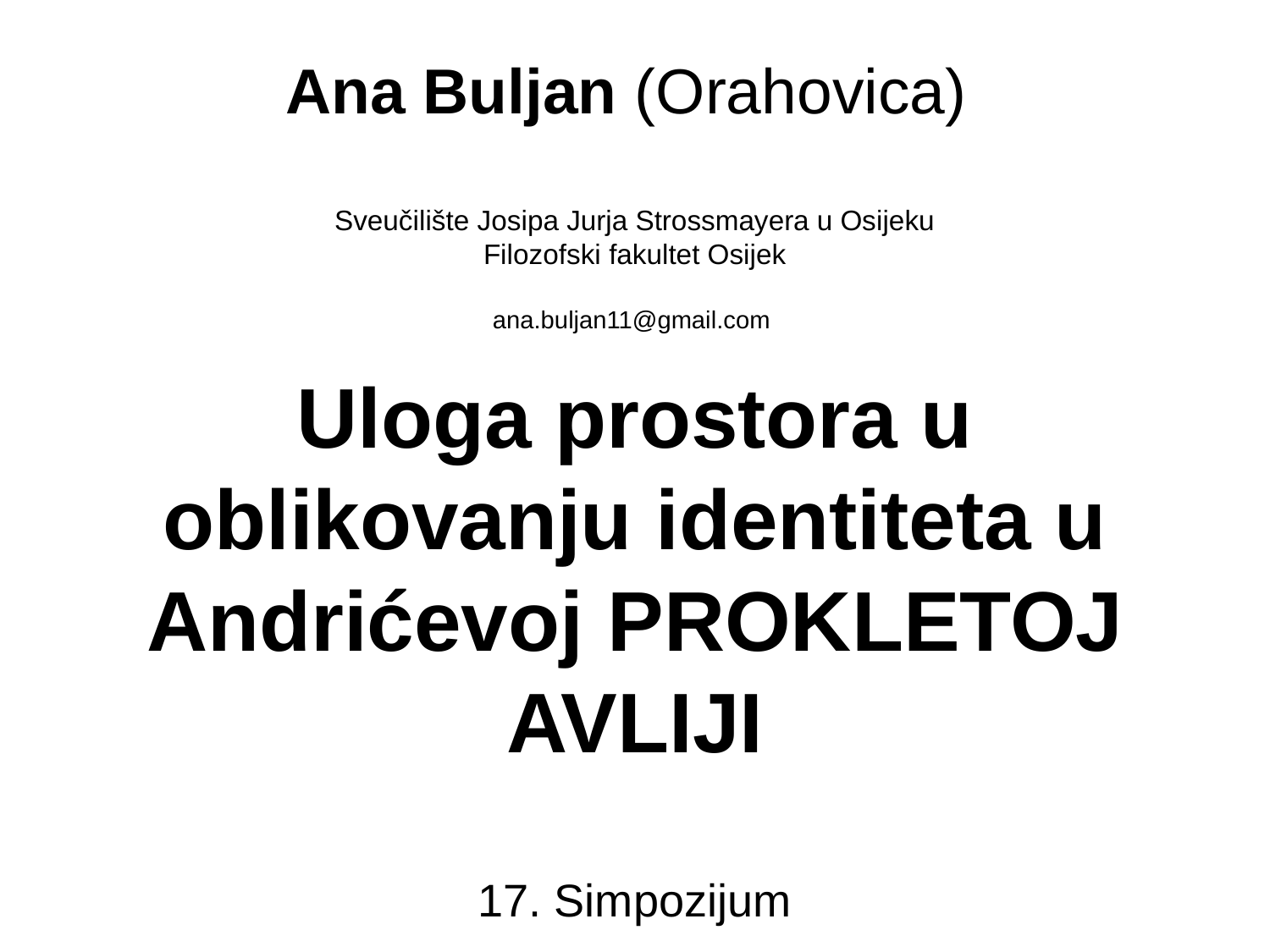

Ana Buljan (Orahovica)

Sveučilište Josipa Jurja Strossmayera u Osijeku
Filozofski fakultet Osijek

ana.buljan11@gmail.com

Uloga prostora u oblikovanju identiteta u Andrićevoj Prokletoj avliji

17. Simpozijum

Madrid, 2. 10. 2025